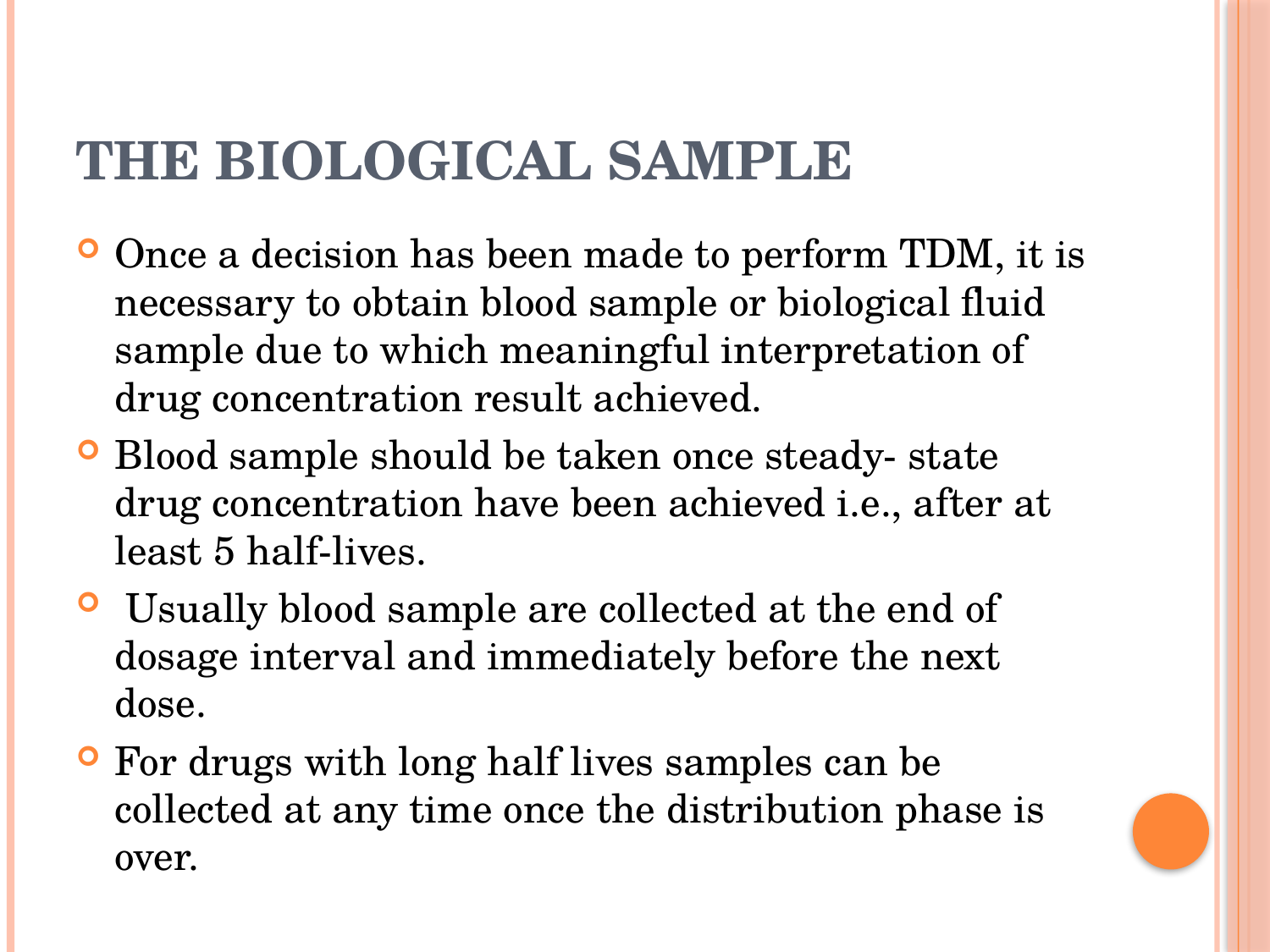

# THE BIOLOGICAL SAMPLE
Once a decision has been made to perform TDM, it is necessary to obtain blood sample or biological fluid sample due to which meaningful interpretation of drug concentration result achieved.
Blood sample should be taken once steady- state drug concentration have been achieved i.e., after at least 5 half-lives.
 Usually blood sample are collected at the end of dosage interval and immediately before the next dose.
For drugs with long half lives samples can be collected at any time once the distribution phase is over.